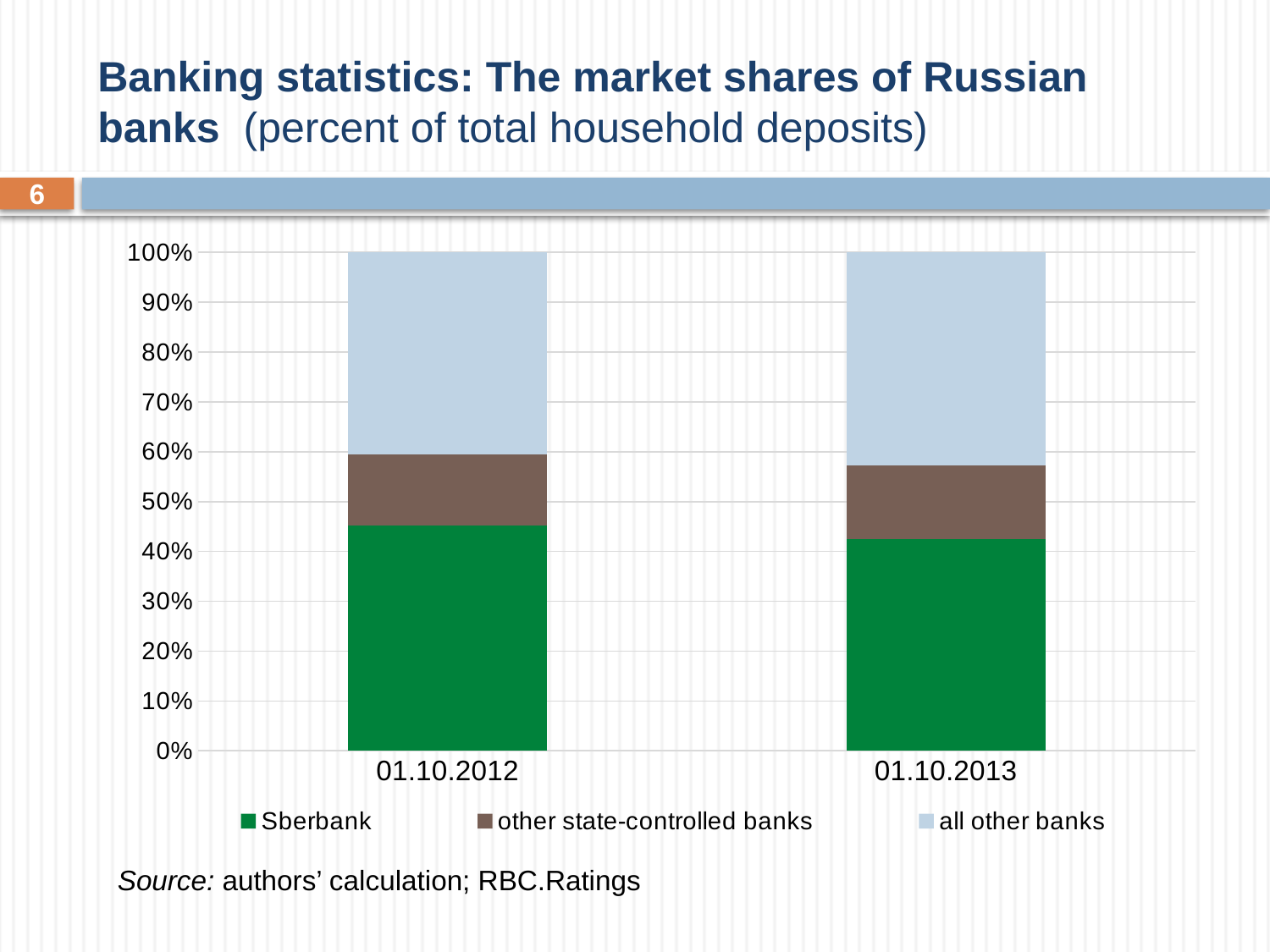

# Banking statistics: The market shares of Russian banks  (percent of total household deposits)
6

### Chart

| Category | Sberbank | other state-controlled banks | all other banks |
|---|---|---|---|
| 01.10.2012 | 5005225.0 | 1591964.0 | 4495790.0 |
| 01.10.2013 | 5744410.0 | 1996006.0 | 5782699.0 |
Source: authors’ calculation; RBC.Ratings